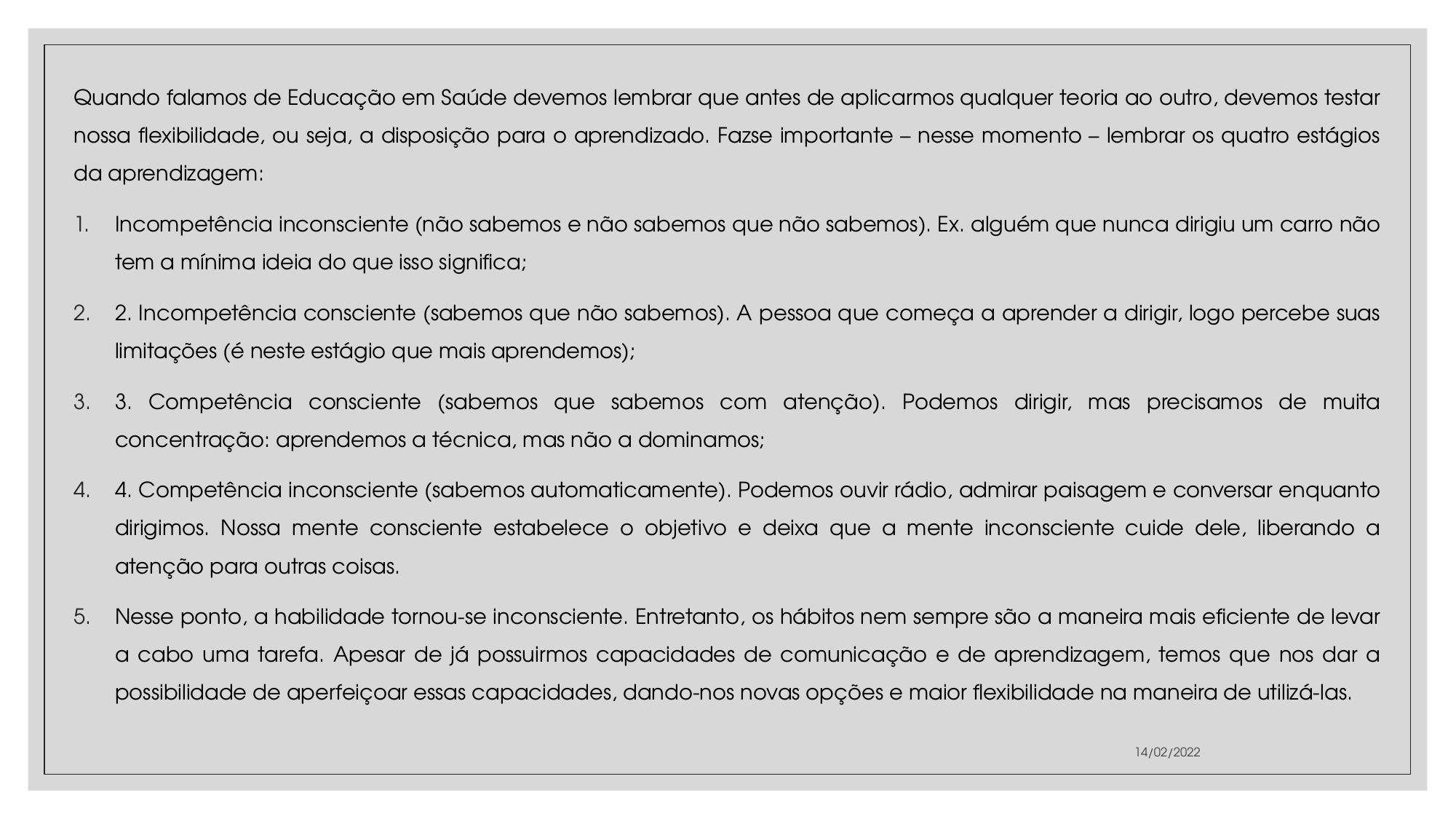

Quando falamos de Educação em Saúde devemos lembrar que antes de aplicarmos qualquer teoria ao outro, devemos testar nossa flexibilidade, ou seja, a disposição para o aprendizado. Fazse importante – nesse momento – lembrar os quatro estágios da aprendizagem:
Incompetência inconsciente (não sabemos e não sabemos que não sabemos). Ex. alguém que nunca dirigiu um carro não tem a mínima ideia do que isso significa;
2. Incompetência consciente (sabemos que não sabemos). A pessoa que começa a aprender a dirigir, logo percebe suas limitações (é neste estágio que mais aprendemos);
3. Competência consciente (sabemos que sabemos com atenção). Podemos dirigir, mas precisamos de muita concentração: aprendemos a técnica, mas não a dominamos;
4. Competência inconsciente (sabemos automaticamente). Podemos ouvir rádio, admirar paisagem e conversar enquanto dirigimos. Nossa mente consciente estabelece o objetivo e deixa que a mente inconsciente cuide dele, liberando a atenção para outras coisas.
Nesse ponto, a habilidade tornou-se inconsciente. Entretanto, os hábitos nem sempre são a maneira mais eficiente de levar a cabo uma tarefa. Apesar de já possuirmos capacidades de comunicação e de aprendizagem, temos que nos dar a possibilidade de aperfeiçoar essas capacidades, dando-nos novas opções e maior flexibilidade na maneira de utilizá-las.
14/02/2022